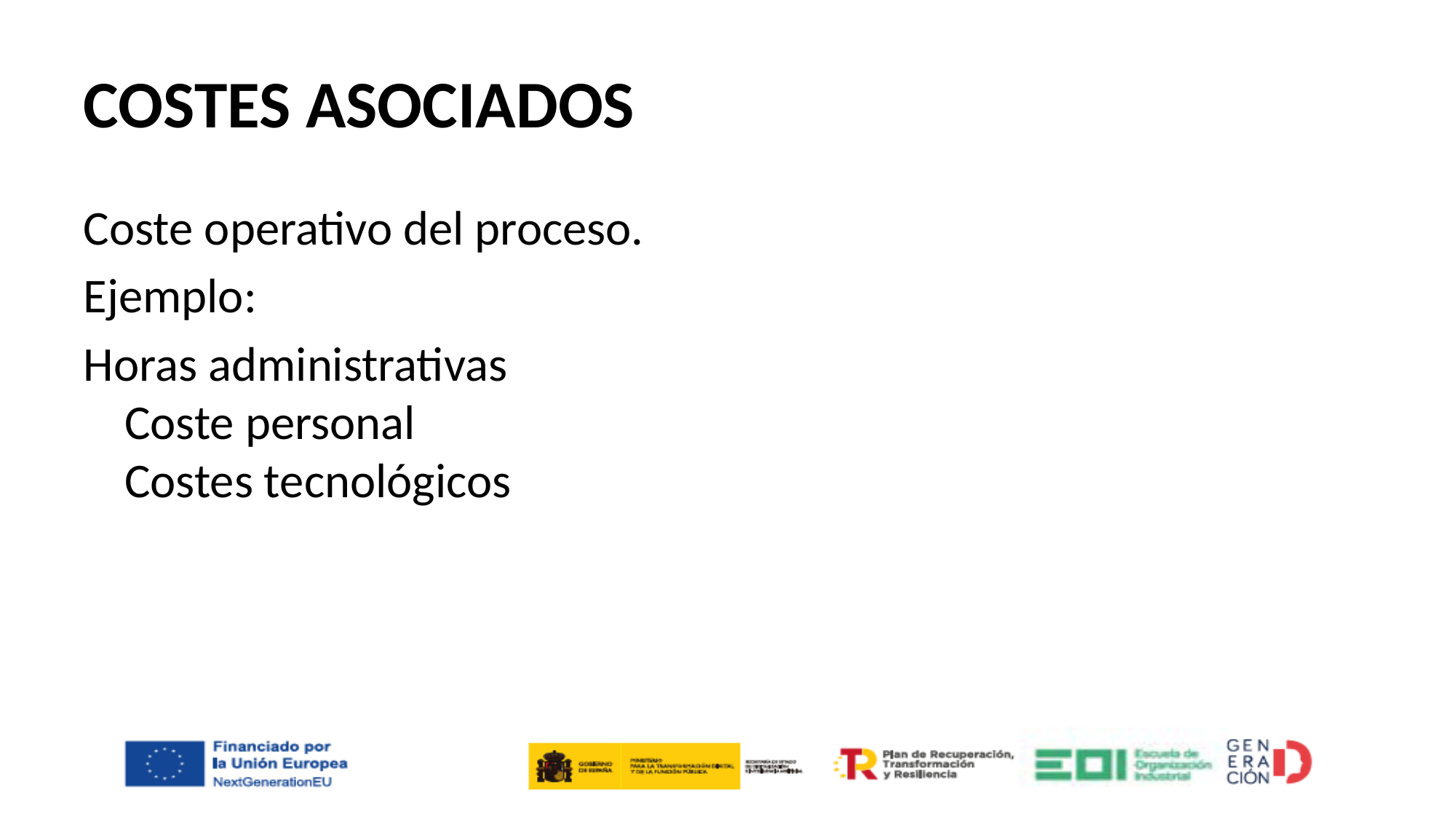

# COSTES ASOCIADOS
Coste operativo del proceso.
Ejemplo:
Horas administrativas
Coste personal
Costes tecnológicos